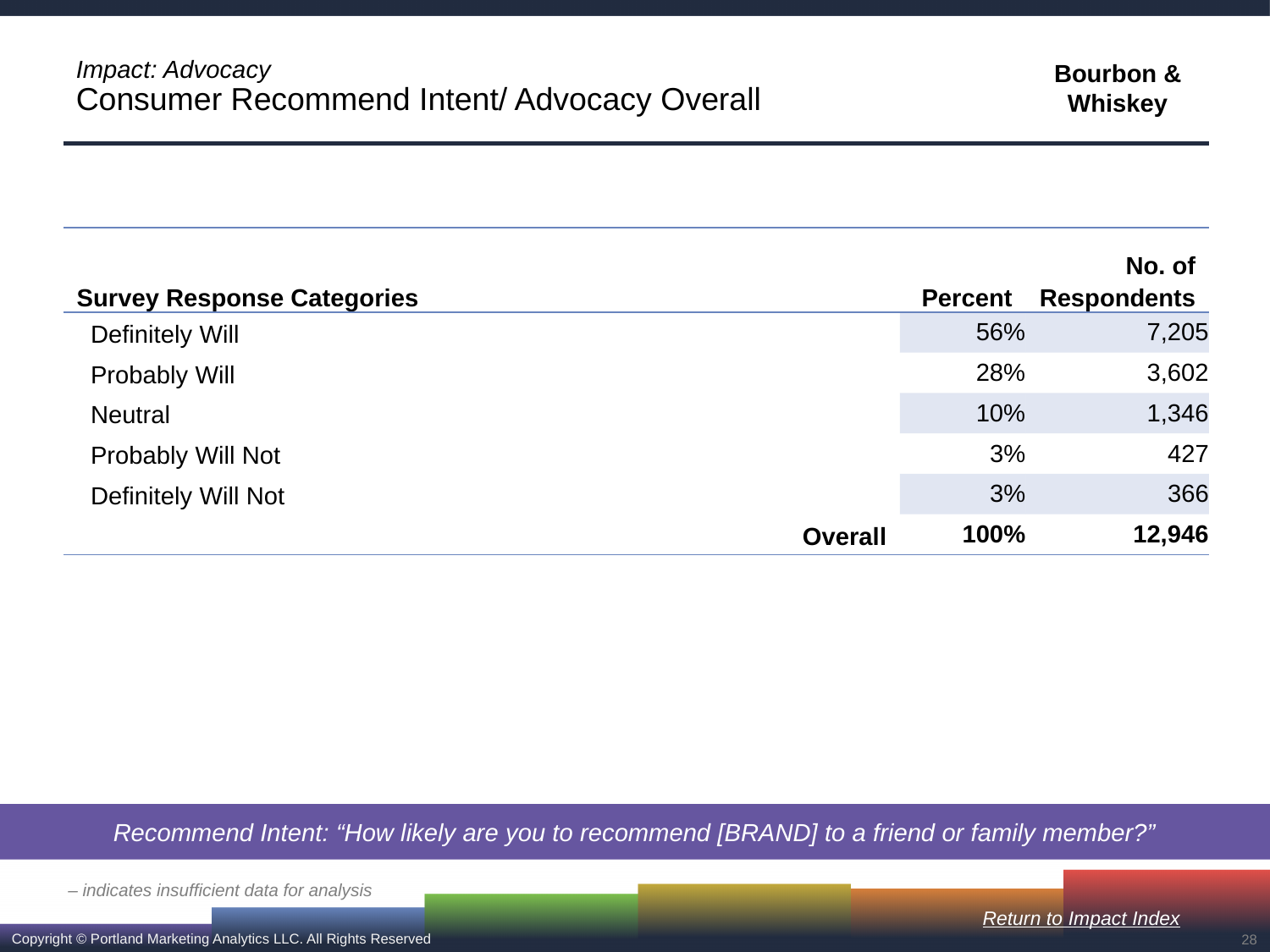

# Impact: Advocacy Consumer Recommend Intent/ Advocacy Overall
| Survey Response Categories | Percent | No. of Respondents |
| --- | --- | --- |
| Definitely Will | 56% | 7,205 |
| Probably Will | 28% | 3,602 |
| Neutral | 10% | 1,346 |
| Probably Will Not | 3% | 427 |
| Definitely Will Not | 3% | 366 |
| Overall | 100% | 12,946 |
Recommend Intent: “How likely are you to recommend [BRAND] to a friend or family member?”
– indicates insufficient data for analysis
Return to Impact Index
28